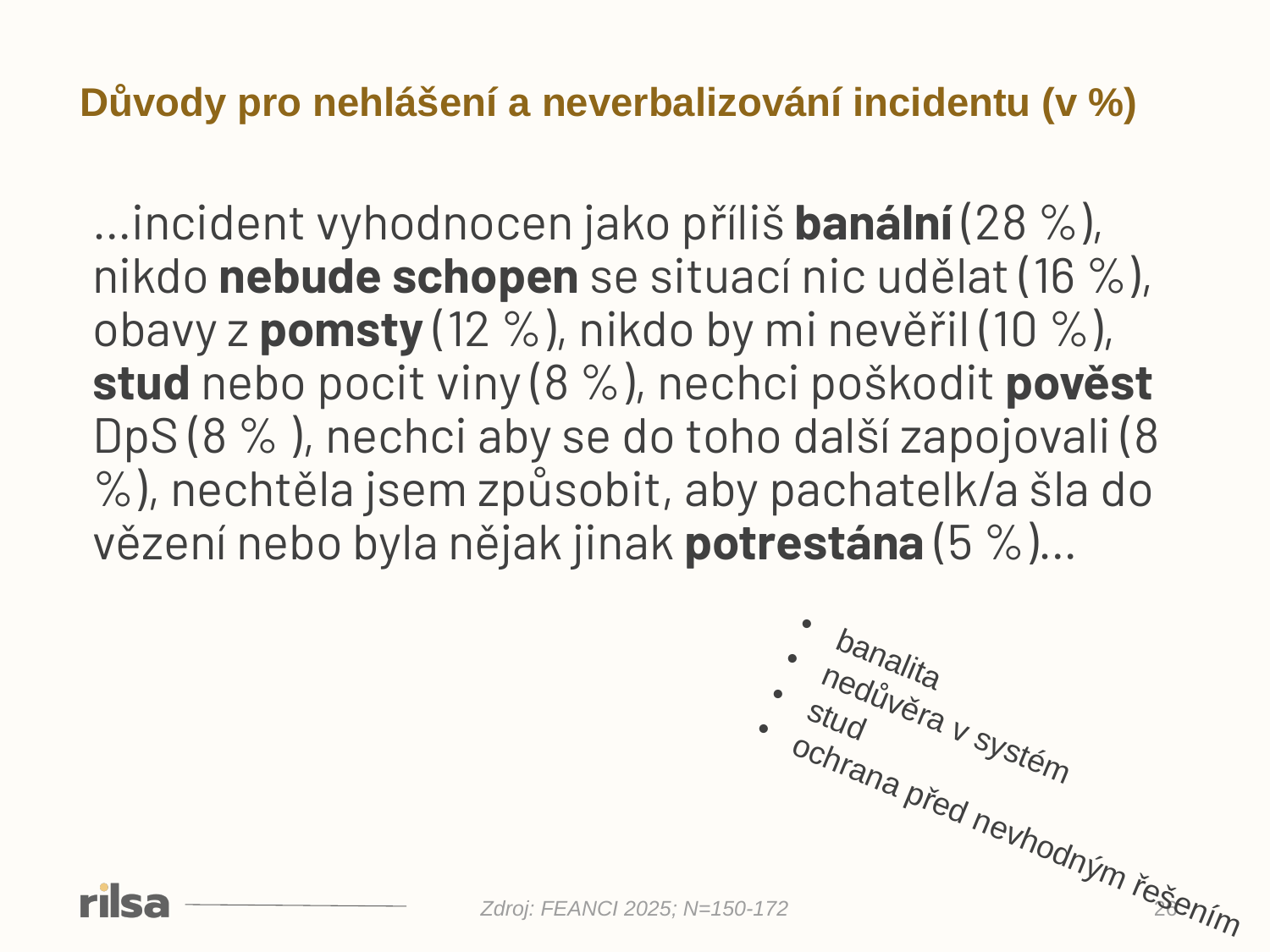

Důvody pro nehlášení a neverbalizování incidentu (v %)
…incident vyhodnocen jako příliš banální (28 %), nikdo nebude schopen se situací nic udělat (16 %), obavy z pomsty (12 %), nikdo by mi nevěřil (10 %), stud nebo pocit viny (8 %), nechci poškodit pověst DpS (8 % ), nechci aby se do toho další zapojovali (8 %), nechtěla jsem způsobit, aby pachatelk/a šla do vězení nebo byla nějak jinak potrestána (5 %)…

banalita
nedůvěra v systém
stud
ochrana před nevhodným řešením

Zdroj: FEANCI 2025; N=150-172
26